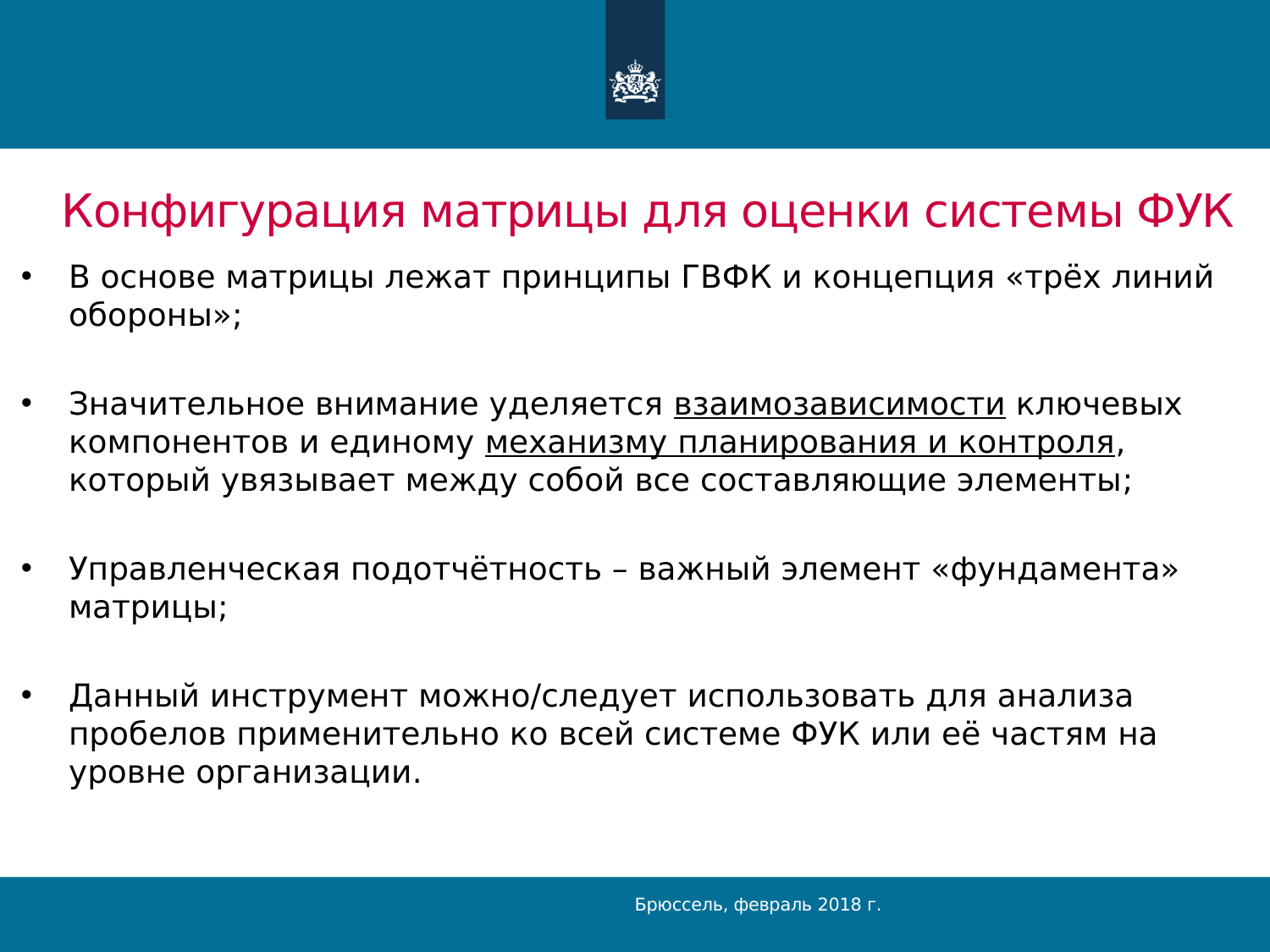

# Конфигурация матрицы для оценки системы ФУК
В основе матрицы лежат принципы ГВФК и концепция «трёх линий обороны»;

Значительное внимание уделяется взаимозависимости ключевых компонентов и единому механизму планирования и контроля, который увязывает между собой все составляющие элементы;

Управленческая подотчётность – важный элемент «фундамента» матрицы;

Данный инструмент можно/следует использовать для анализа пробелов применительно ко всей системе ФУК или её частям на уровне организации.

Брюссель, февраль 2018 г.